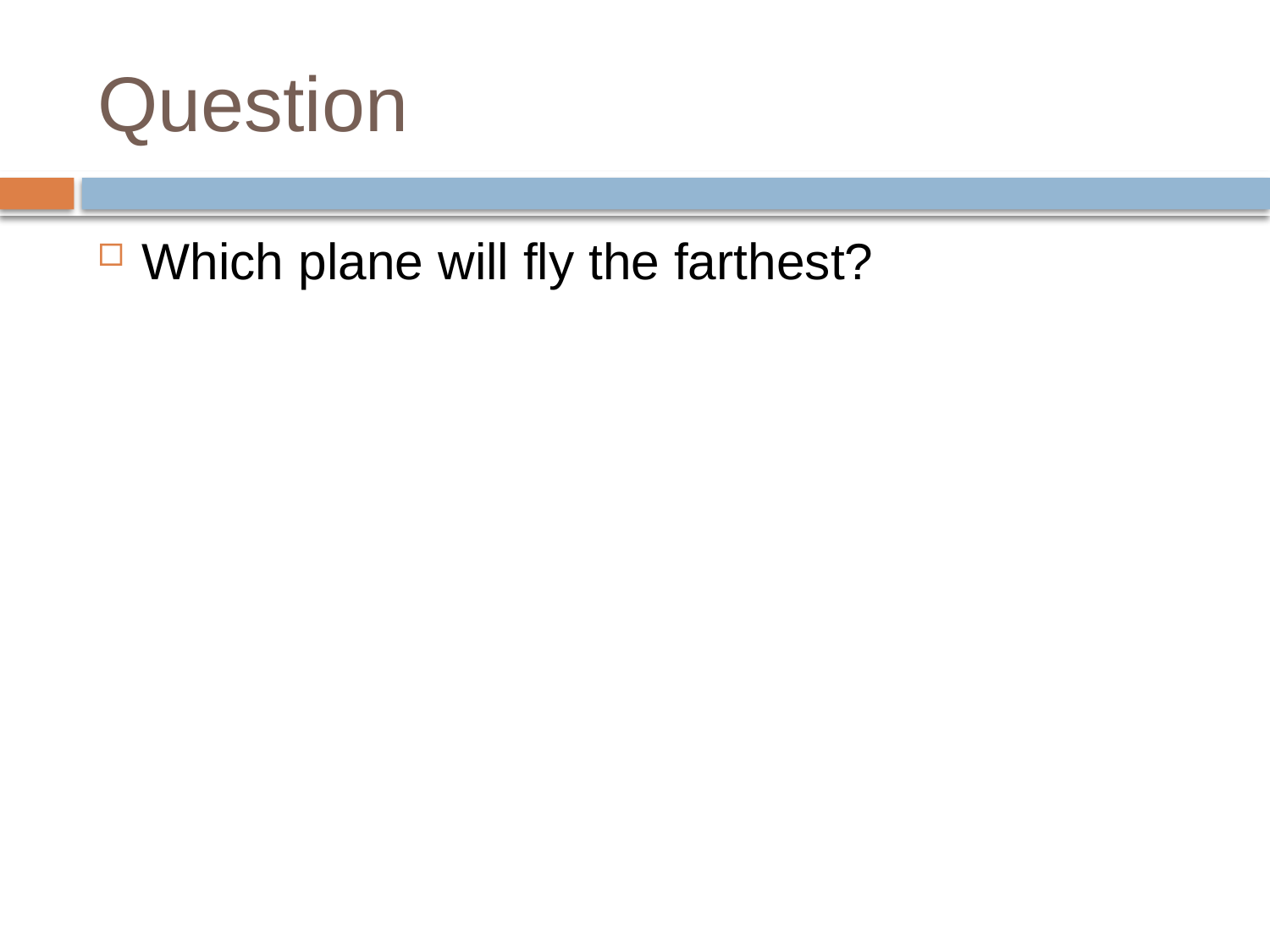

# Question
Which plane will fly the farthest?